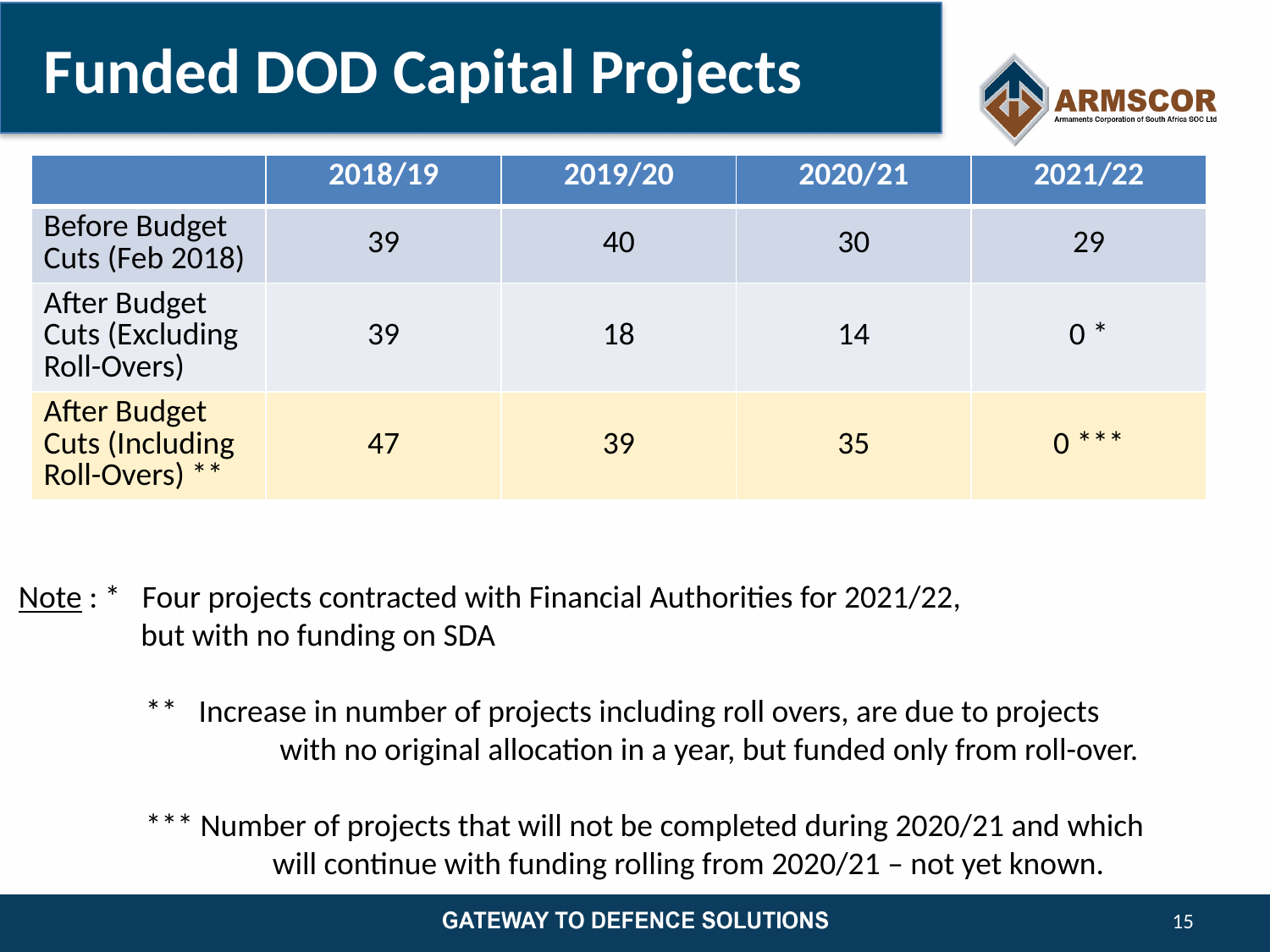

# Funded DOD Capital Projects
|  | 2018/19 | 2019/20 | 2020/21 | 2021/22 |
| --- | --- | --- | --- | --- |
| Before Budget Cuts (Feb 2018) | 39 | 40 | 30 | 29 |
| After Budget Cuts (Excluding Roll-Overs) | 39 | 18 | 14 | 0 \* |
| After Budget Cuts (Including Roll-Overs) \*\* | 47 | 39 | 35 | 0 \*\*\* |
Note : *   Four projects contracted with Financial Authorities for 2021/22,
                 but with no funding on SDA

	**   Increase in number of projects including roll overs, are due to projects
		 with no original allocation in a year, but funded only from roll-over.

	*** Number of projects that will not be completed during 2020/21 and which
		will continue with funding rolling from 2020/21 – not yet known.
15